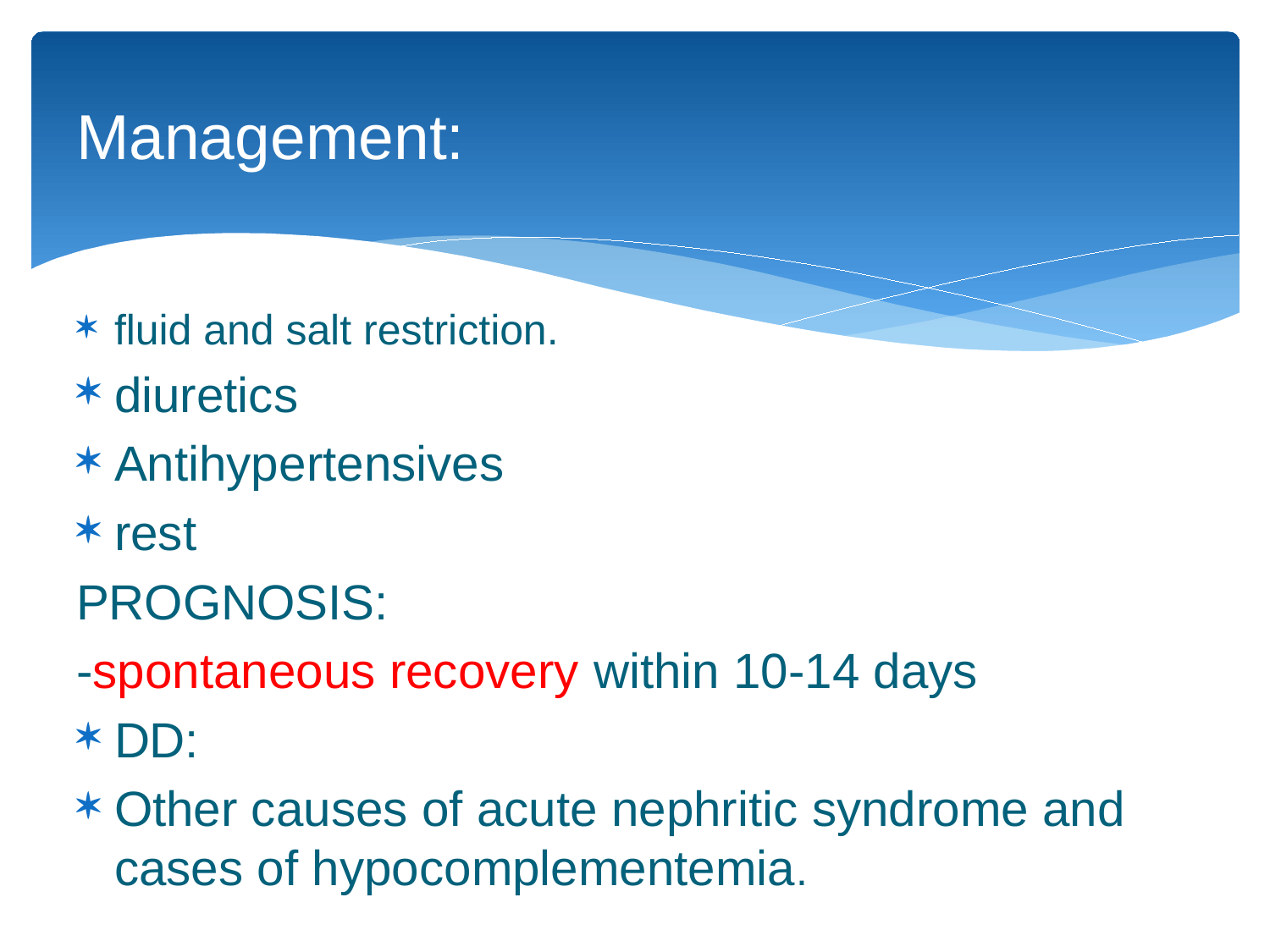

# Management:
fluid and salt restriction.
diuretics
Antihypertensives
rest
PROGNOSIS:
-spontaneous recovery within 10-14 days
DD:
Other causes of acute nephritic syndrome and cases of hypocomplementemia.